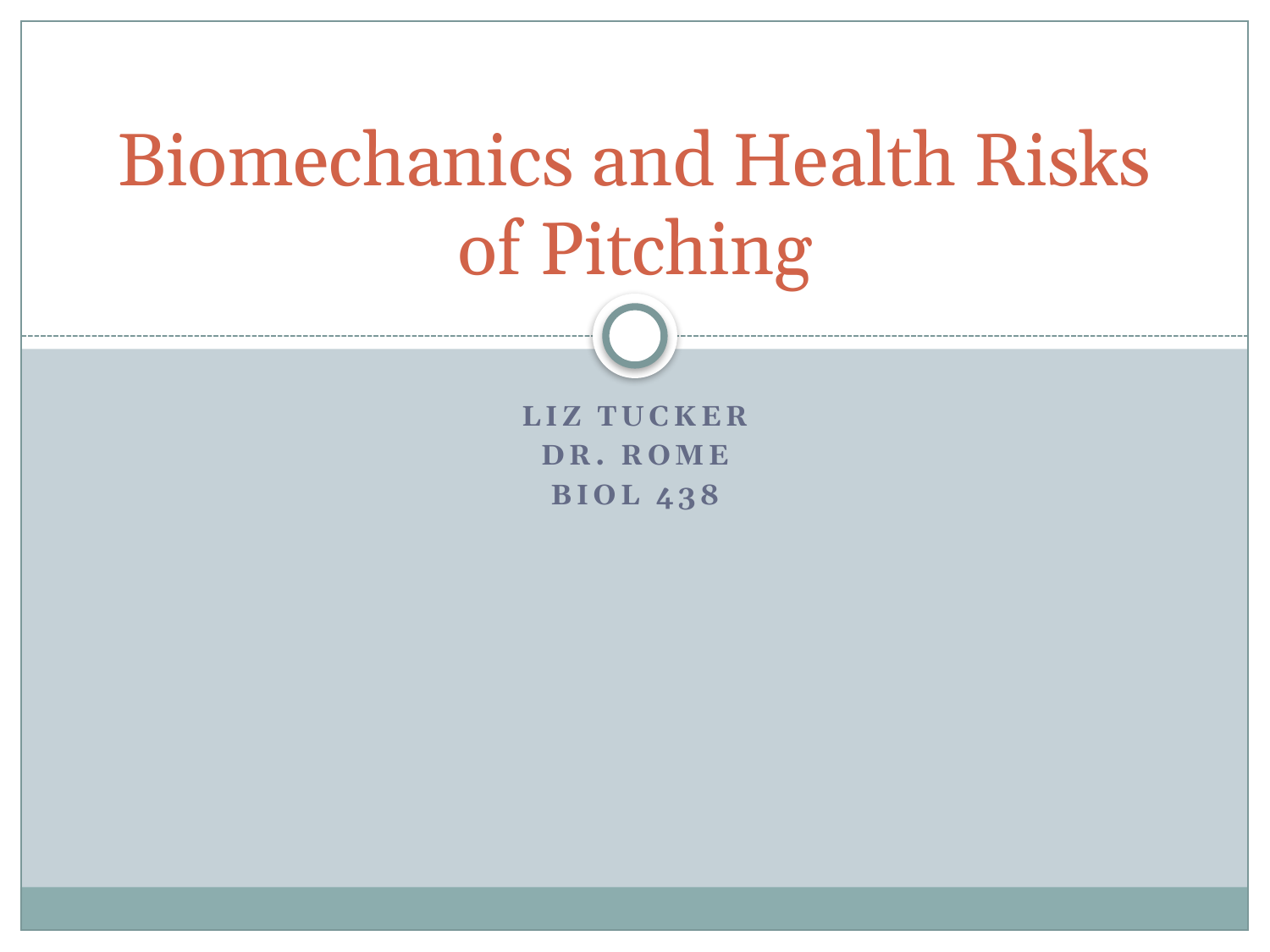

# Biomechanics and Health Risks of Pitching
Liz Tucker
Dr. Rome
Biol 438